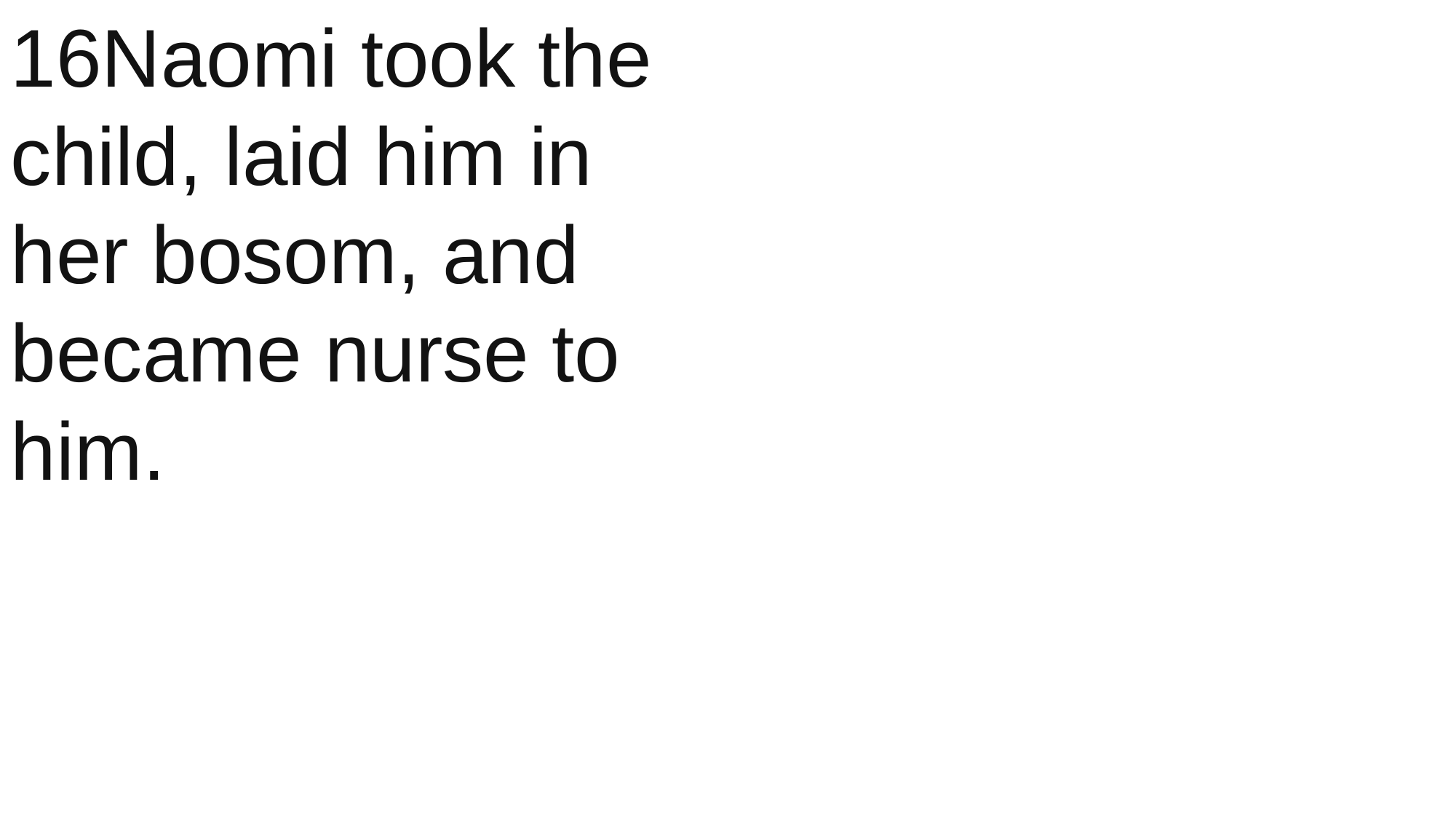

16Naomi took the child, laid him in her bosom, and became nurse to him.